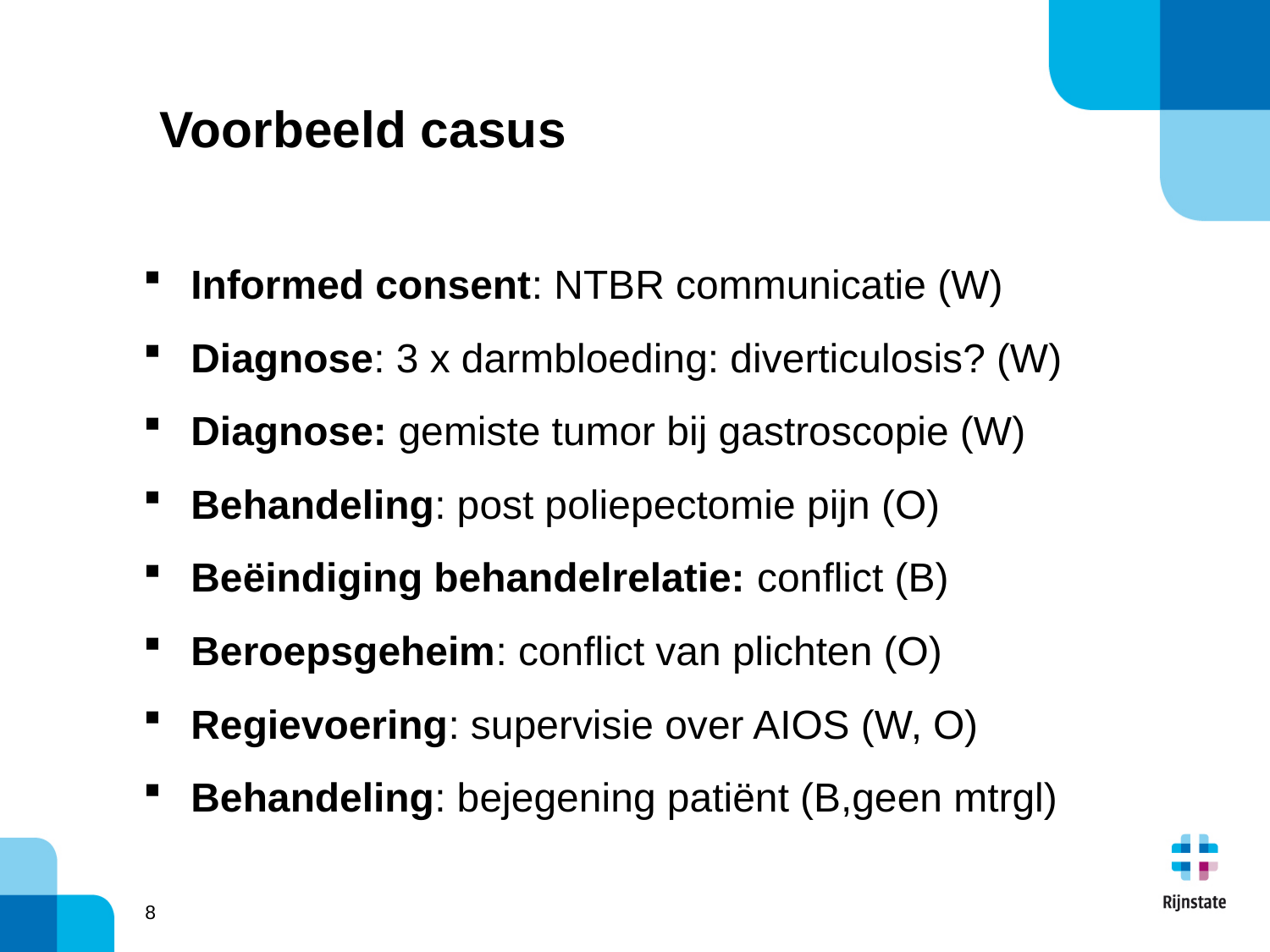

# Voorbeeld casus
Informed consent: NTBR communicatie (W)
Diagnose: 3 x darmbloeding: diverticulosis? (W)
Diagnose: gemiste tumor bij gastroscopie (W)
Behandeling: post poliepectomie pijn (O)
Beëindiging behandelrelatie: conflict (B)
Beroepsgeheim: conflict van plichten (O)
Regievoering: supervisie over AIOS (W, O)
Behandeling: bejegening patiënt (B,geen mtrgl)

8